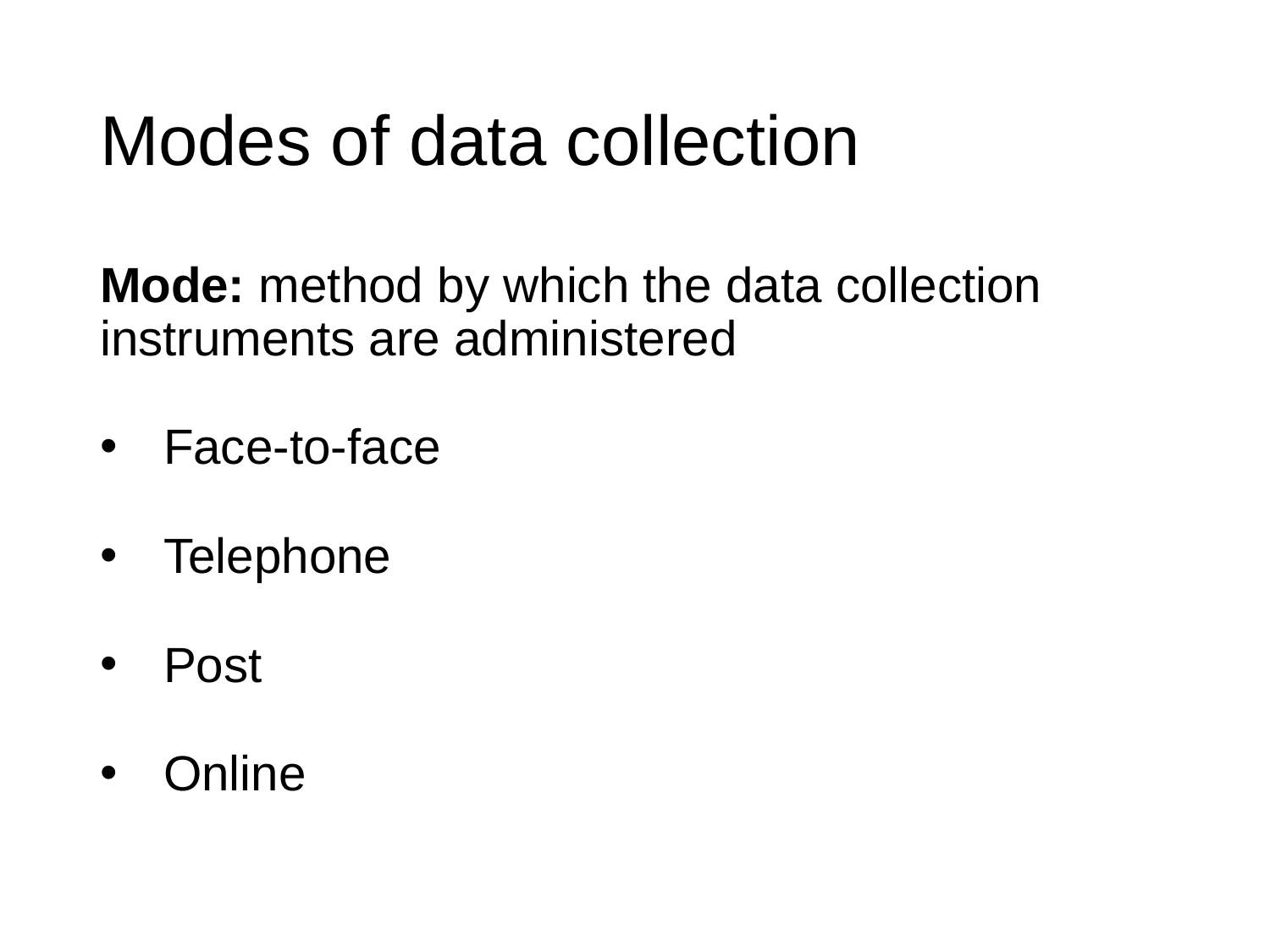

# Modes of data collection
Mode: method by which the data collection instruments are administered
Face-to-face
Telephone
Post
Online